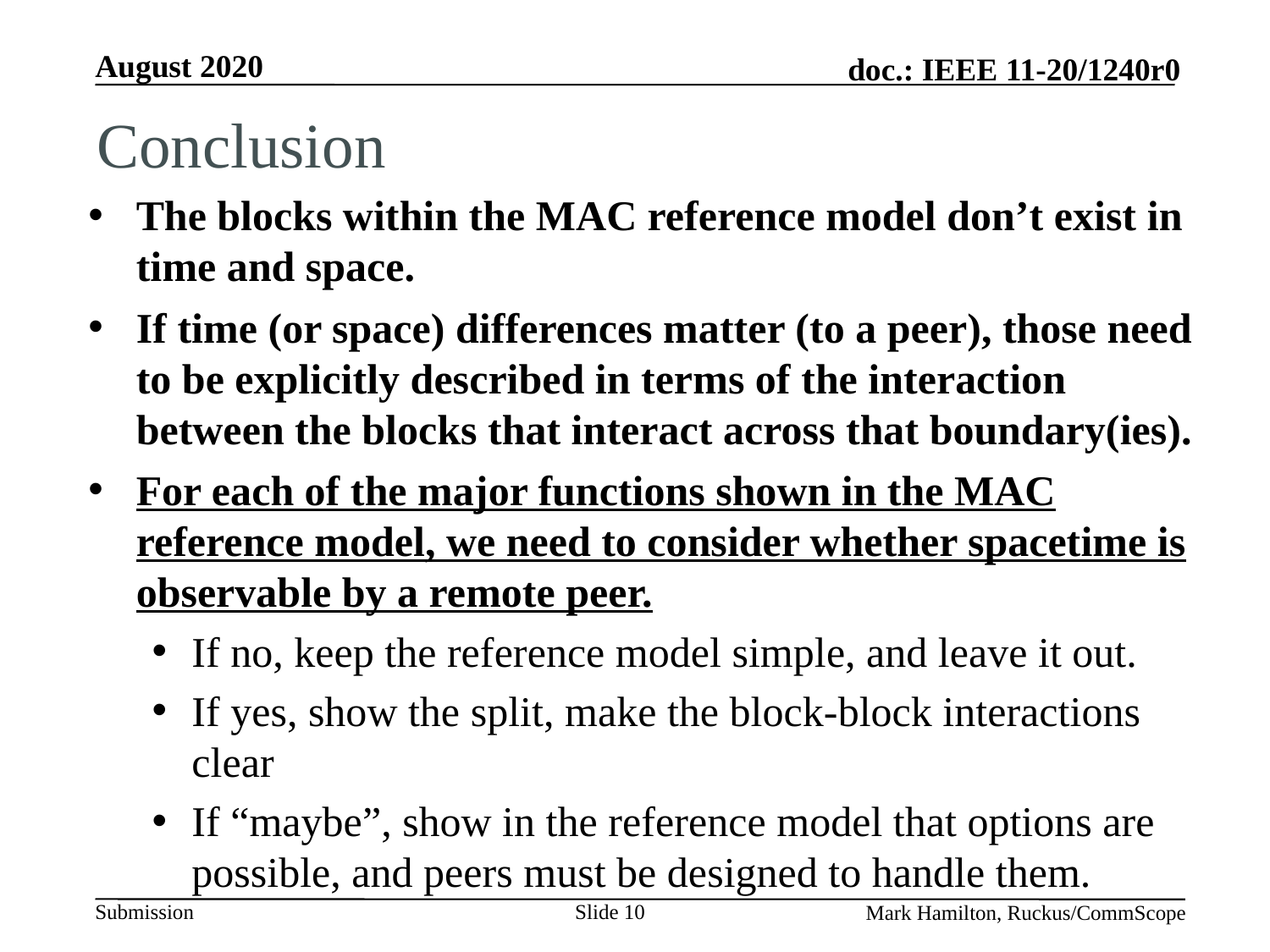

# Conclusion
The blocks within the MAC reference model don’t exist in time and space.
If time (or space) differences matter (to a peer), those need to be explicitly described in terms of the interaction between the blocks that interact across that boundary(ies).
For each of the major functions shown in the MAC reference model, we need to consider whether spacetime is observable by a remote peer.
If no, keep the reference model simple, and leave it out.
If yes, show the split, make the block-block interactions clear
If “maybe”, show in the reference model that options are possible, and peers must be designed to handle them.
Slide 10
Mark Hamilton, Ruckus/CommScope